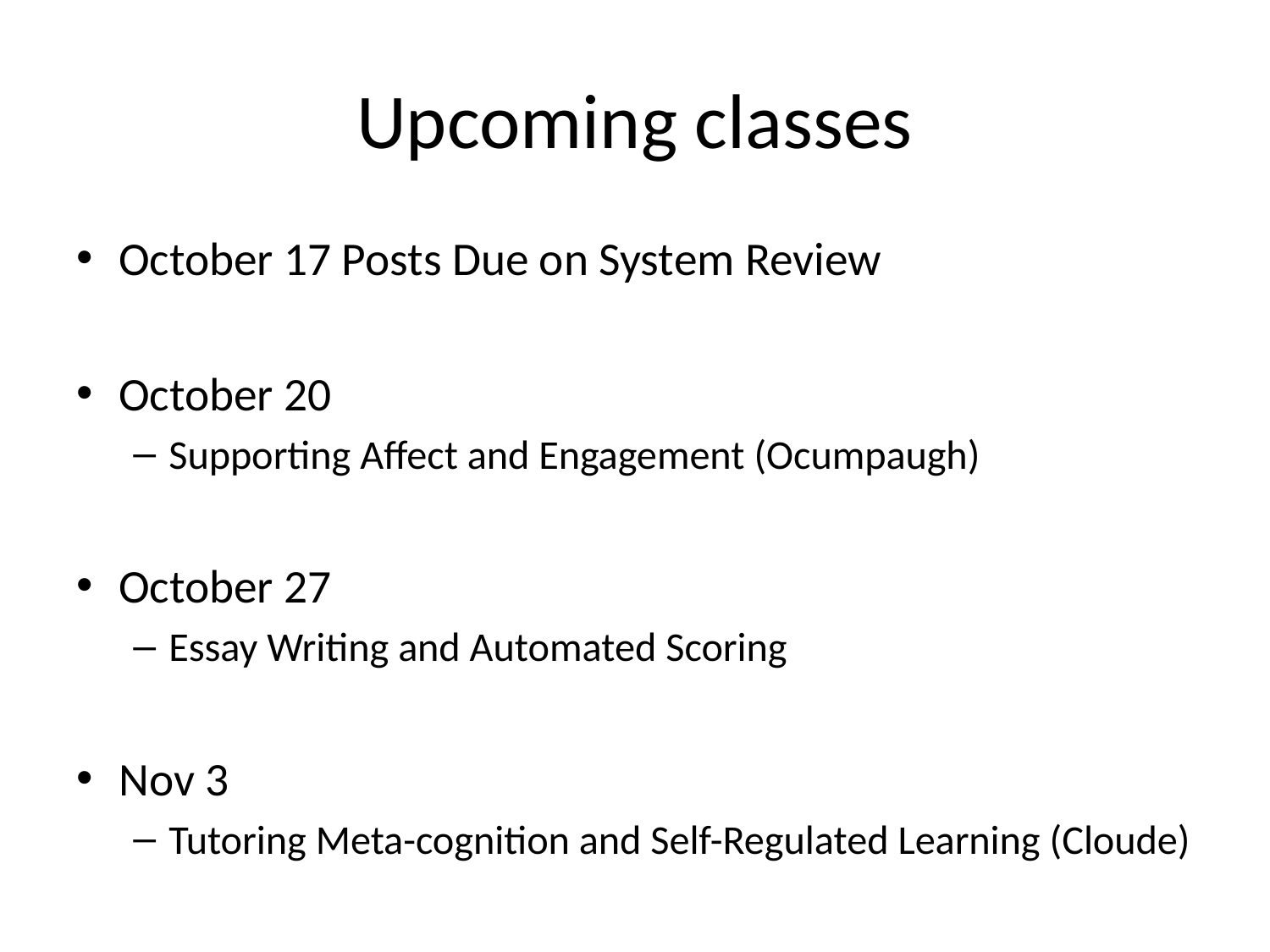

# Upcoming classes
October 17 Posts Due on System Review

October 20
Supporting Affect and Engagement (Ocumpaugh)

October 27
Essay Writing and Automated Scoring

Nov 3
Tutoring Meta-cognition and Self-Regulated Learning (Cloude)